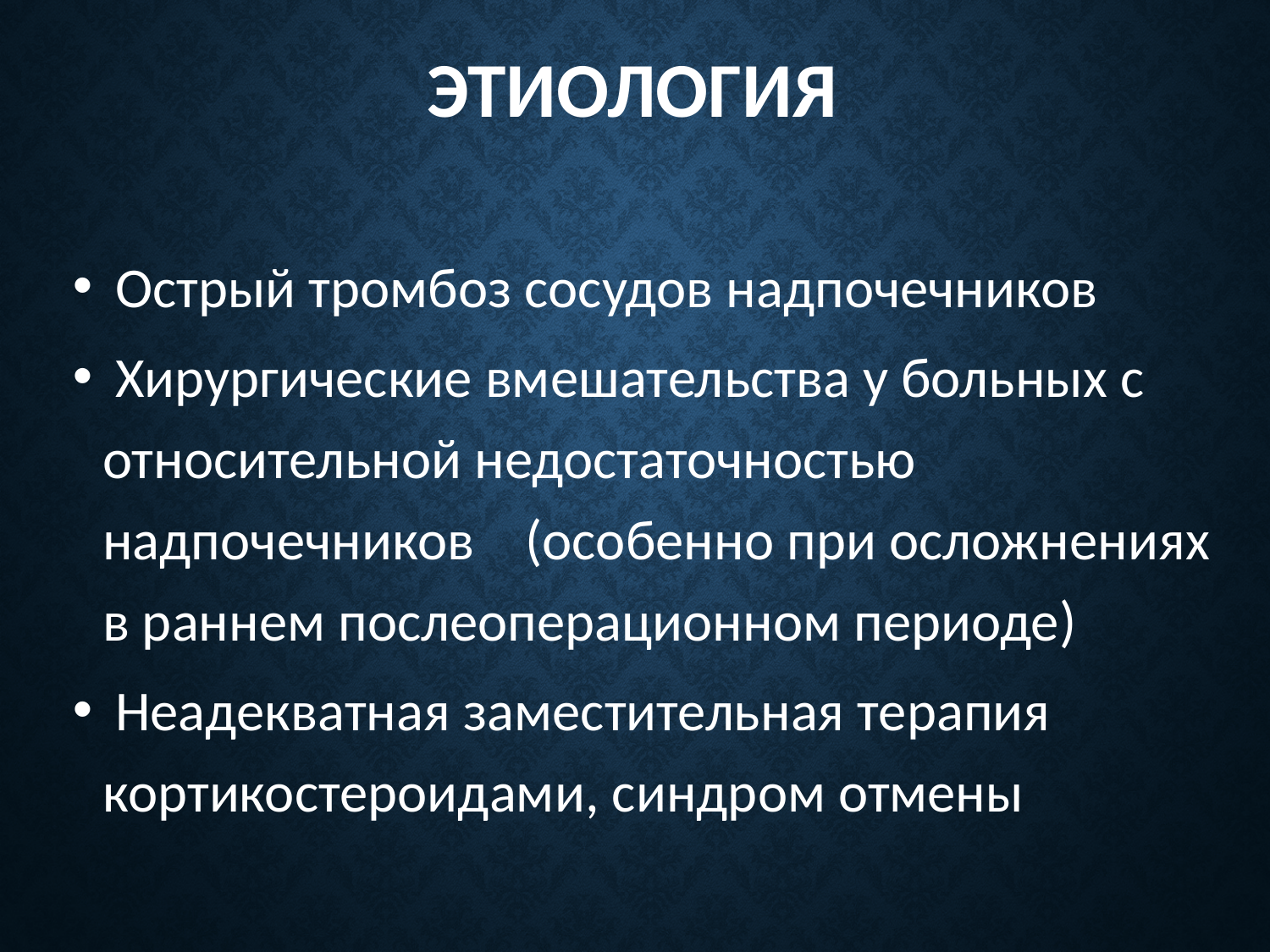

# этиология
 Острый тромбоз сосудов надпочечников
 Хирургические вмешательства у больных с относительной недостаточностью надпочечников    (особенно при осложнениях в раннем послеоперационном периоде)
 Неадекватная заместительная терапия кортикостероидами, синдром отмены